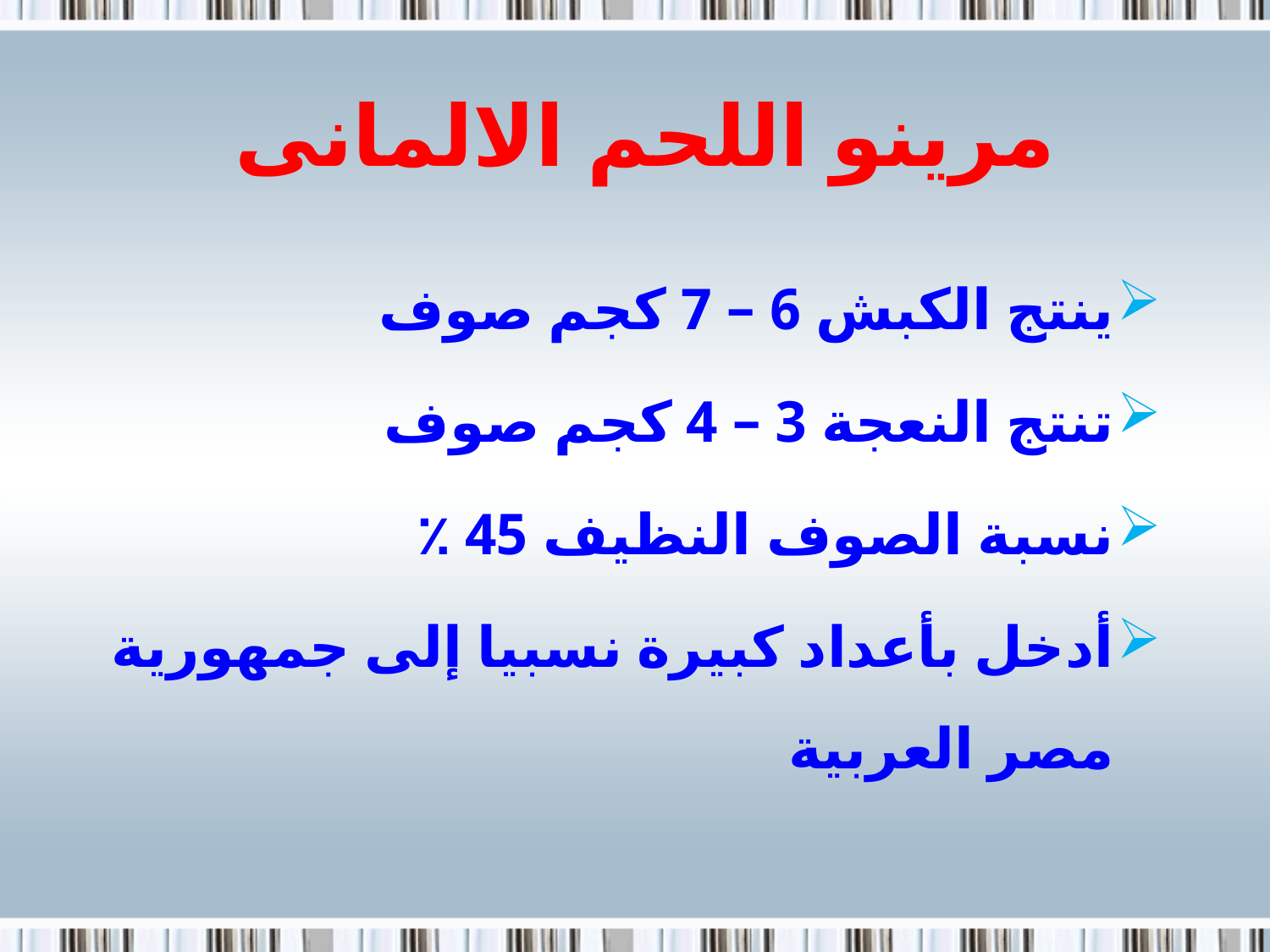

# مرينو اللحم الالمانى
ينتج الكبش 6 – 7 كجم صوف
تنتج النعجة 3 – 4 كجم صوف
نسبة الصوف النظيف 45 ٪
أدخل بأعداد كبيرة نسبيا إلى جمهورية مصر العربية